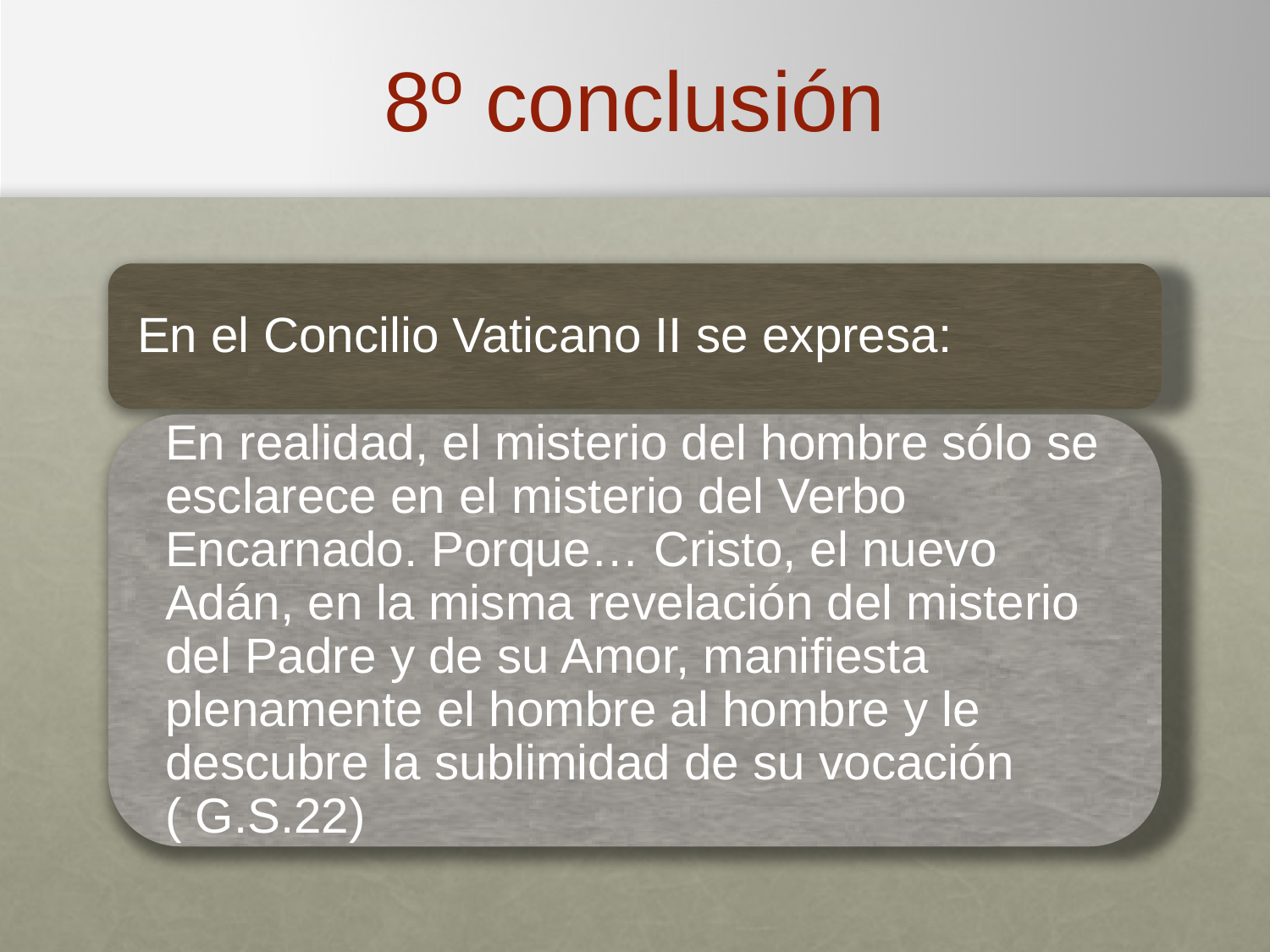

# 8º conclusión
En el Concilio Vaticano II se expresa:
En realidad, el misterio del hombre sólo se esclarece en el misterio del Verbo Encarnado. Porque… Cristo, el nuevo Adán, en la misma revelación del misterio del Padre y de su Amor, manifiesta plenamente el hombre al hombre y le descubre la sublimidad de su vocación ( G.S.22)